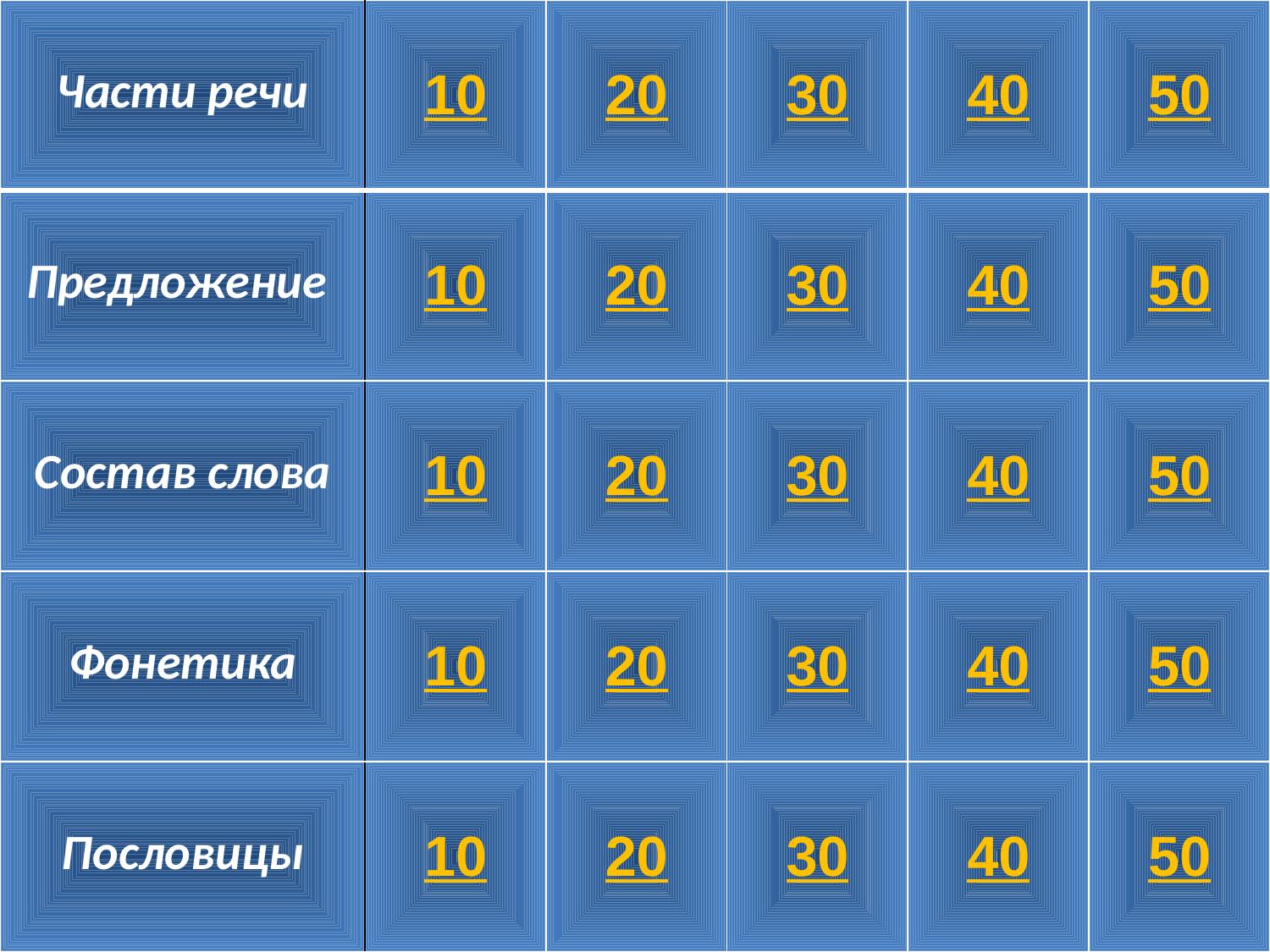

| Части речи | 10 | 20 | 30 | 40 | 50 |
| --- | --- | --- | --- | --- | --- |
| Предложение | 10 | 20 | 30 | 40 | 50 |
| Состав слова | 10 | 20 | 30 | 40 | 50 |
| Фонетика | 10 | 20 | 30 | 40 | 50 |
| Пословицы | 10 | 20 | 30 | 40 | 50 |